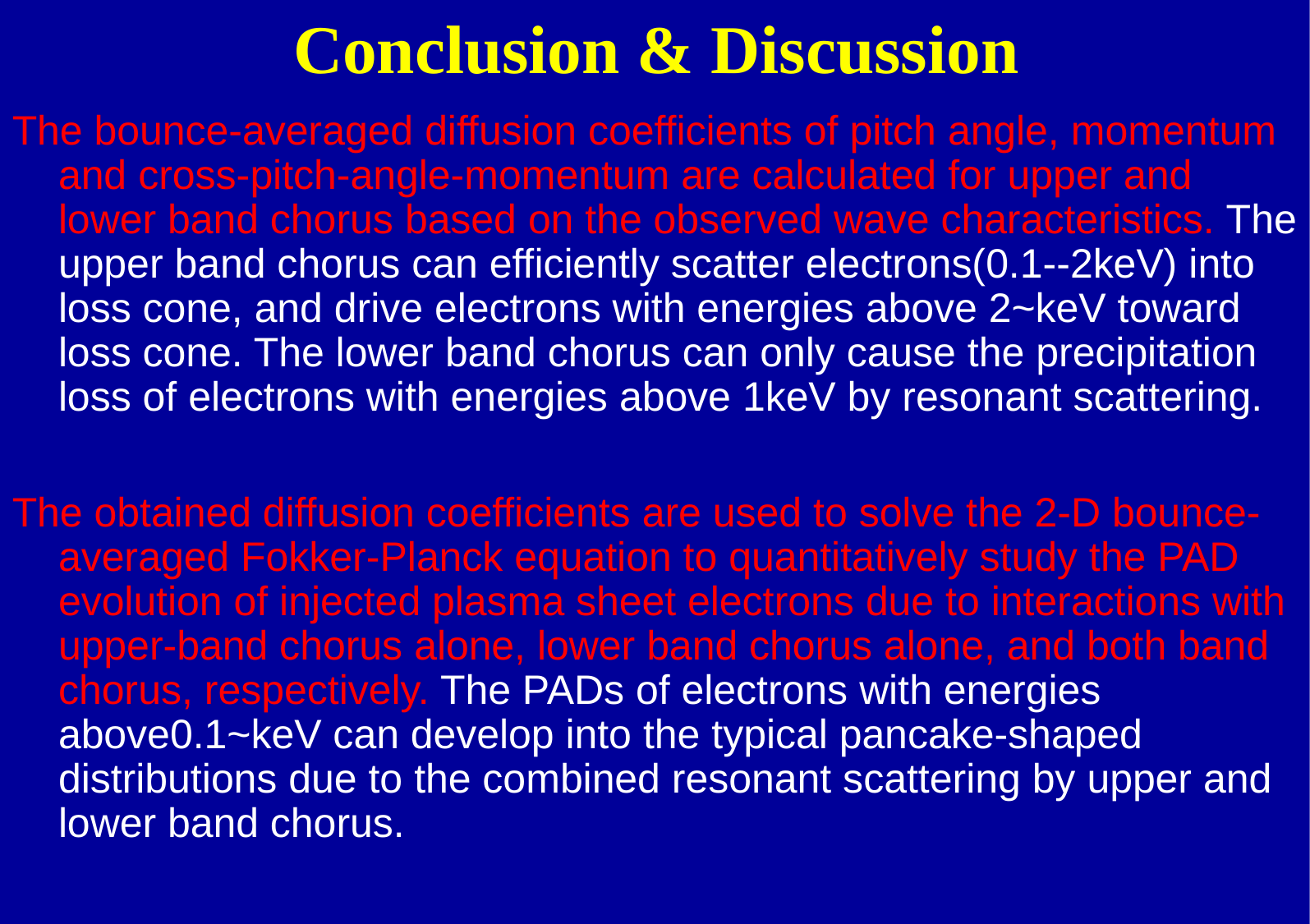

# Conclusion & Discussion
The bounce-averaged diffusion coefficients of pitch angle, momentum and cross-pitch-angle-momentum are calculated for upper and lower band chorus based on the observed wave characteristics. The upper band chorus can efficiently scatter electrons(0.1--2keV) into loss cone, and drive electrons with energies above 2~keV toward loss cone. The lower band chorus can only cause the precipitation loss of electrons with energies above 1keV by resonant scattering.

The obtained diffusion coefficients are used to solve the 2-D bounce-averaged Fokker-Planck equation to quantitatively study the PAD evolution of injected plasma sheet electrons due to interactions with upper-band chorus alone, lower band chorus alone, and both band chorus, respectively. The PADs of electrons with energies above0.1~keV can develop into the typical pancake-shaped distributions due to the combined resonant scattering by upper and lower band chorus.